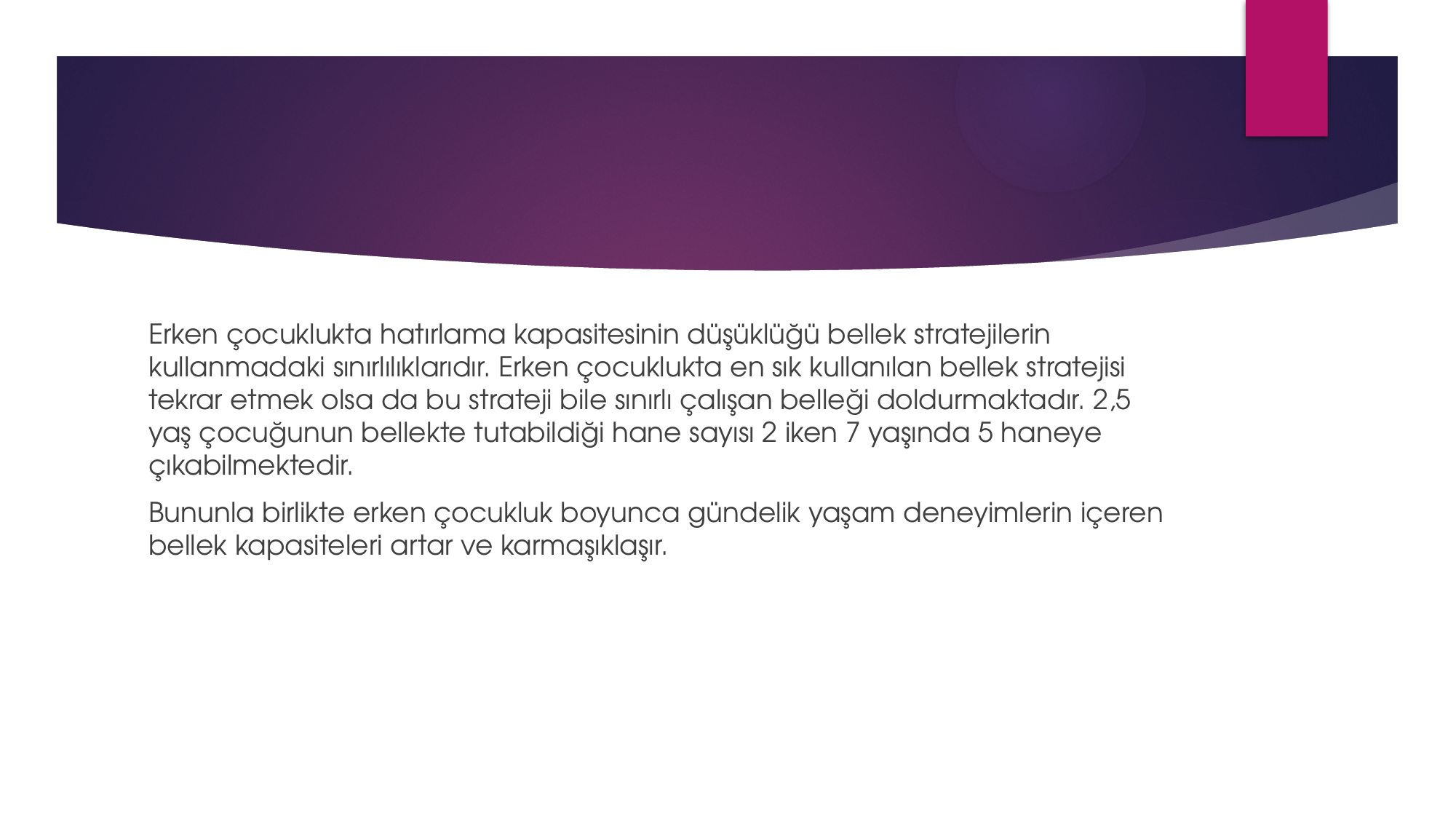

#
Erken çocuklukta hatırlama kapasitesinin düşüklüğü bellek stratejilerin kullanmadaki sınırlılıklarıdır. Erken çocuklukta en sık kullanılan bellek stratejisi tekrar etmek olsa da bu strateji bile sınırlı çalışan belleği doldurmaktadır. 2,5 yaş çocuğunun bellekte tutabildiği hane sayısı 2 iken 7 yaşında 5 haneye çıkabilmektedir.
Bununla birlikte erken çocukluk boyunca gündelik yaşam deneyimlerin içeren bellek kapasiteleri artar ve karmaşıklaşır.